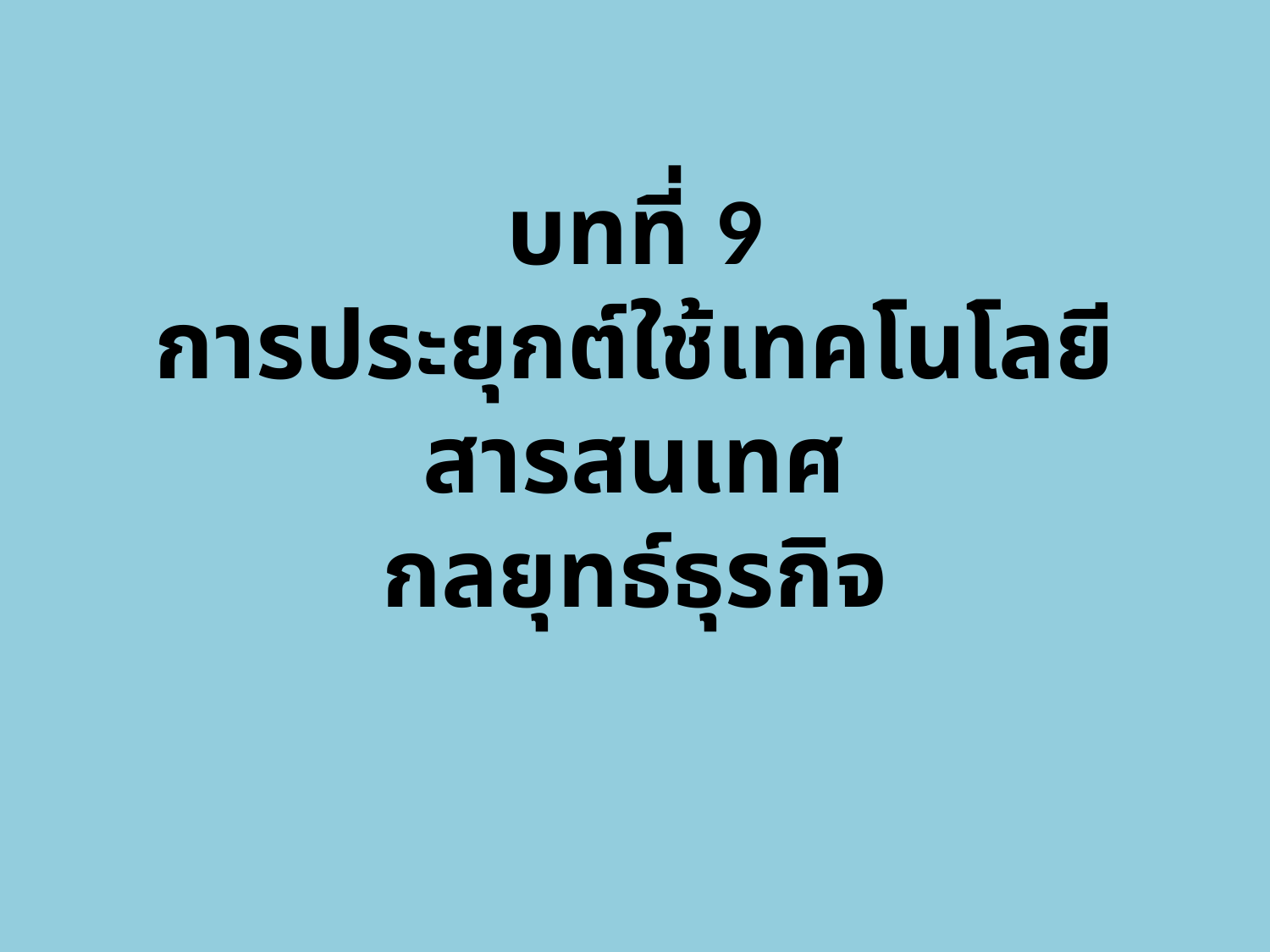

# บทที่ 9 การประยุกต์ใช้เทคโนโลยีสารสนเทศ กลยุทธ์ธุรกิจ